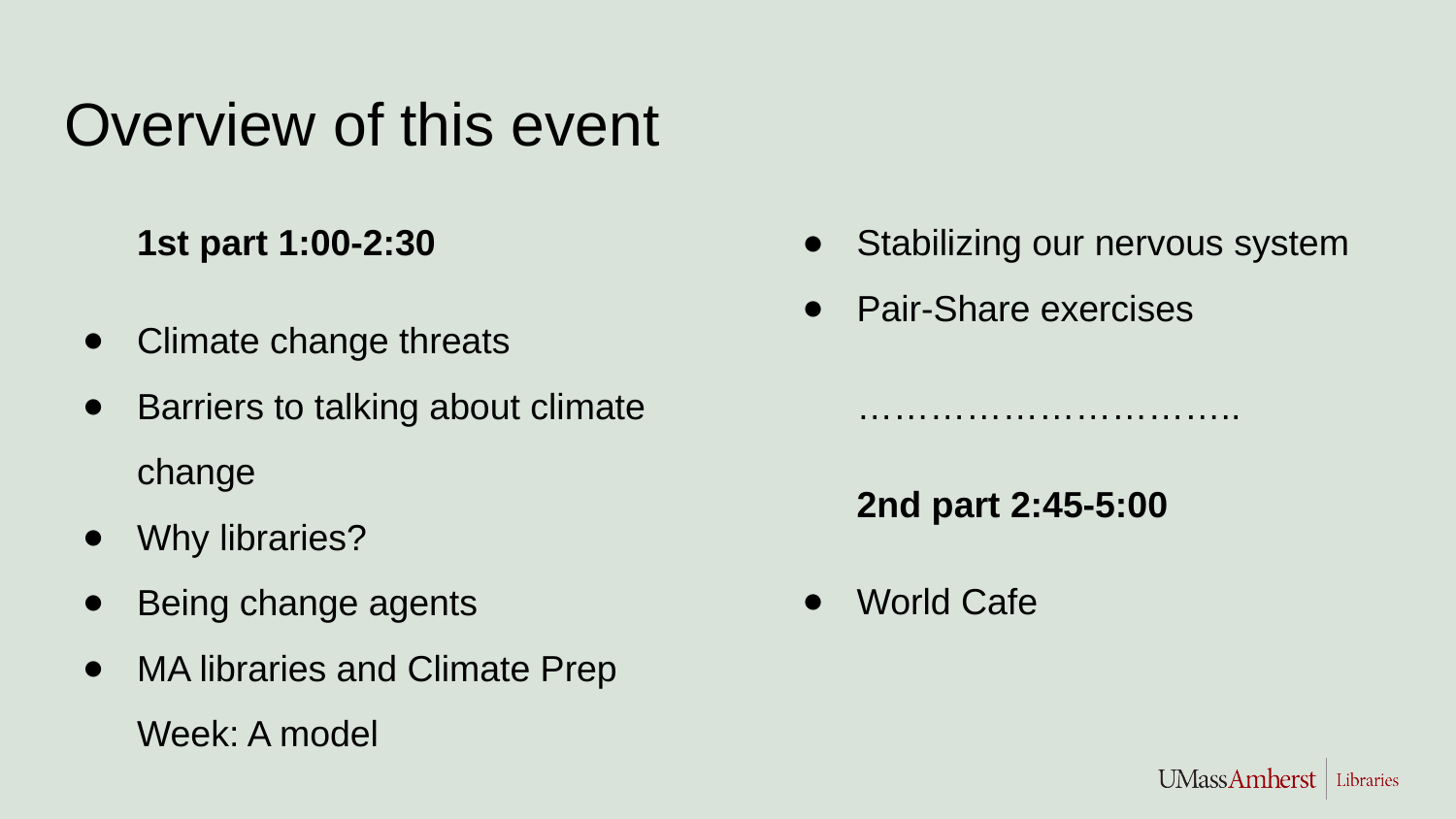

# Overview of this event
1st part 1:00-2:30
Climate change threats
Barriers to talking about climate change
Why libraries?
Being change agents
MA libraries and Climate Prep Week: A model

Stabilizing our nervous system
Pair-Share exercises
…………………………..
2nd part 2:45-5:00
World Cafe